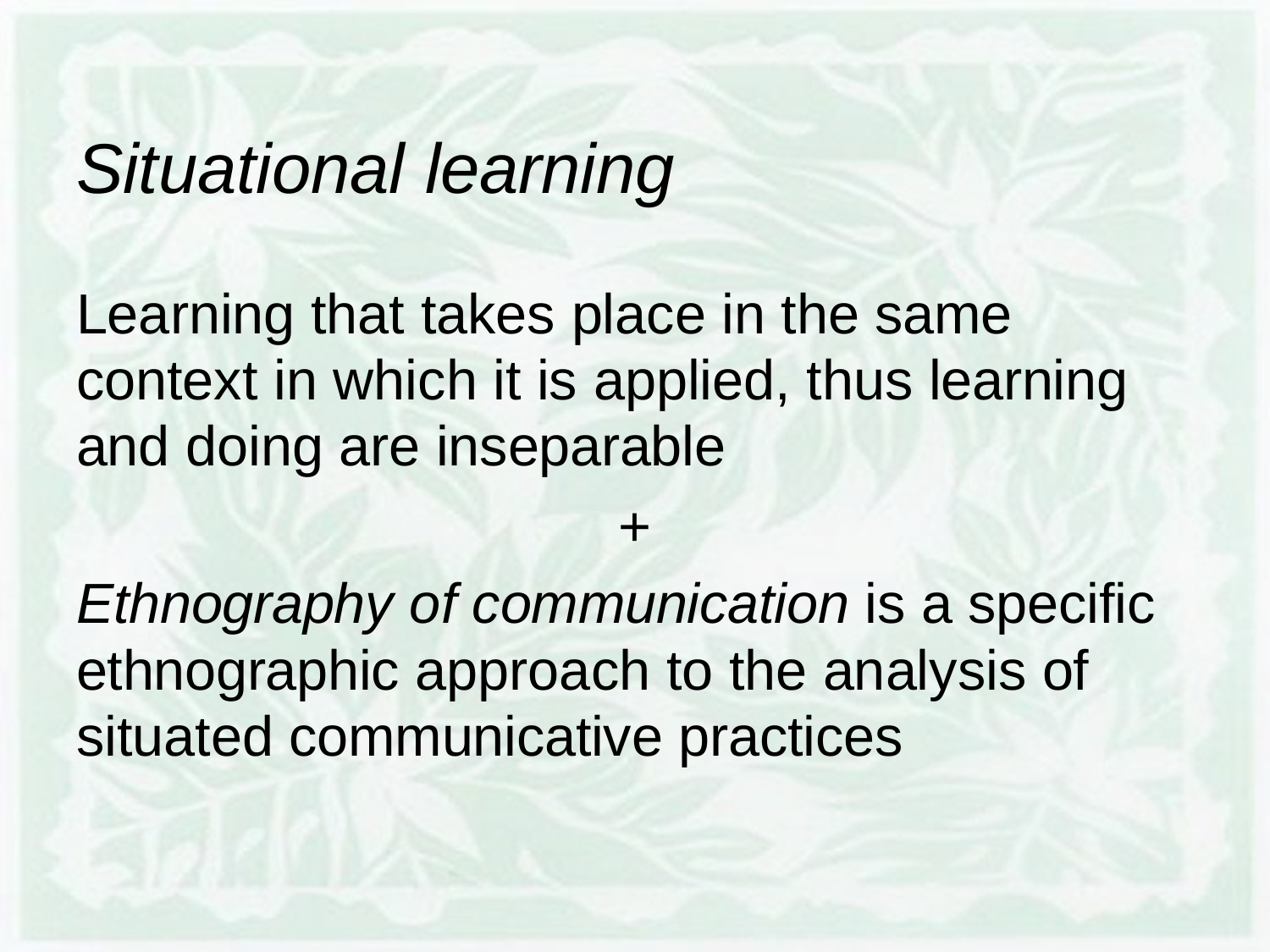

# Situational learning
Learning that takes place in the same context in which it is applied, thus learning and doing are inseparable
+
Ethnography of communication is a specific ethnographic approach to the analysis of situated communicative practices